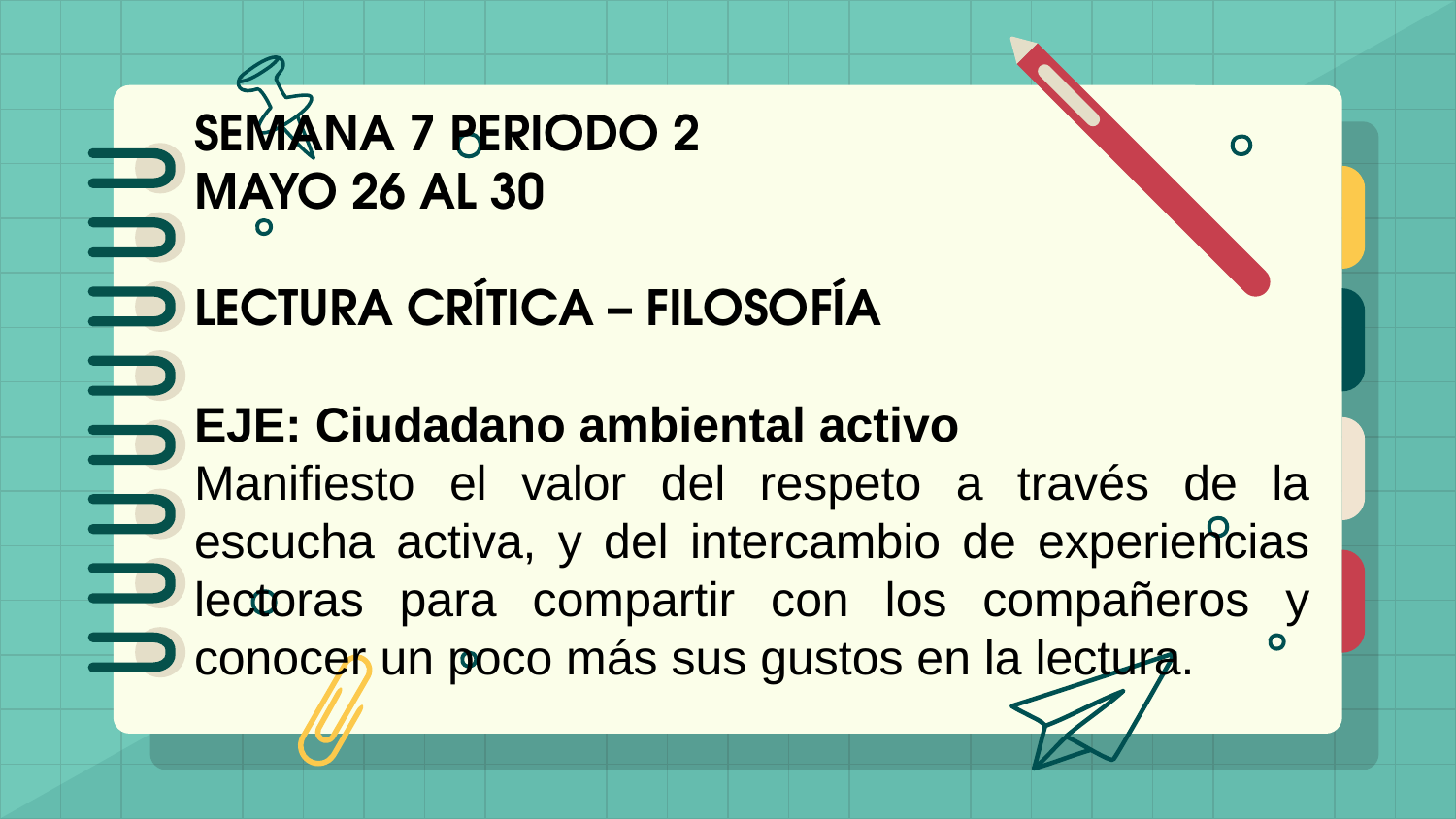

SEMANA 7 PERIODO 2
MAYO 26 AL 30

LECTURA CRÍTICA – FILOSOFÍA

EJE: Ciudadano ambiental activo
Manifiesto el valor del respeto a través de la escucha activa, y del intercambio de experiencias lectoras para compartir con los compañeros y conocer un poco más sus gustos en la lectura.